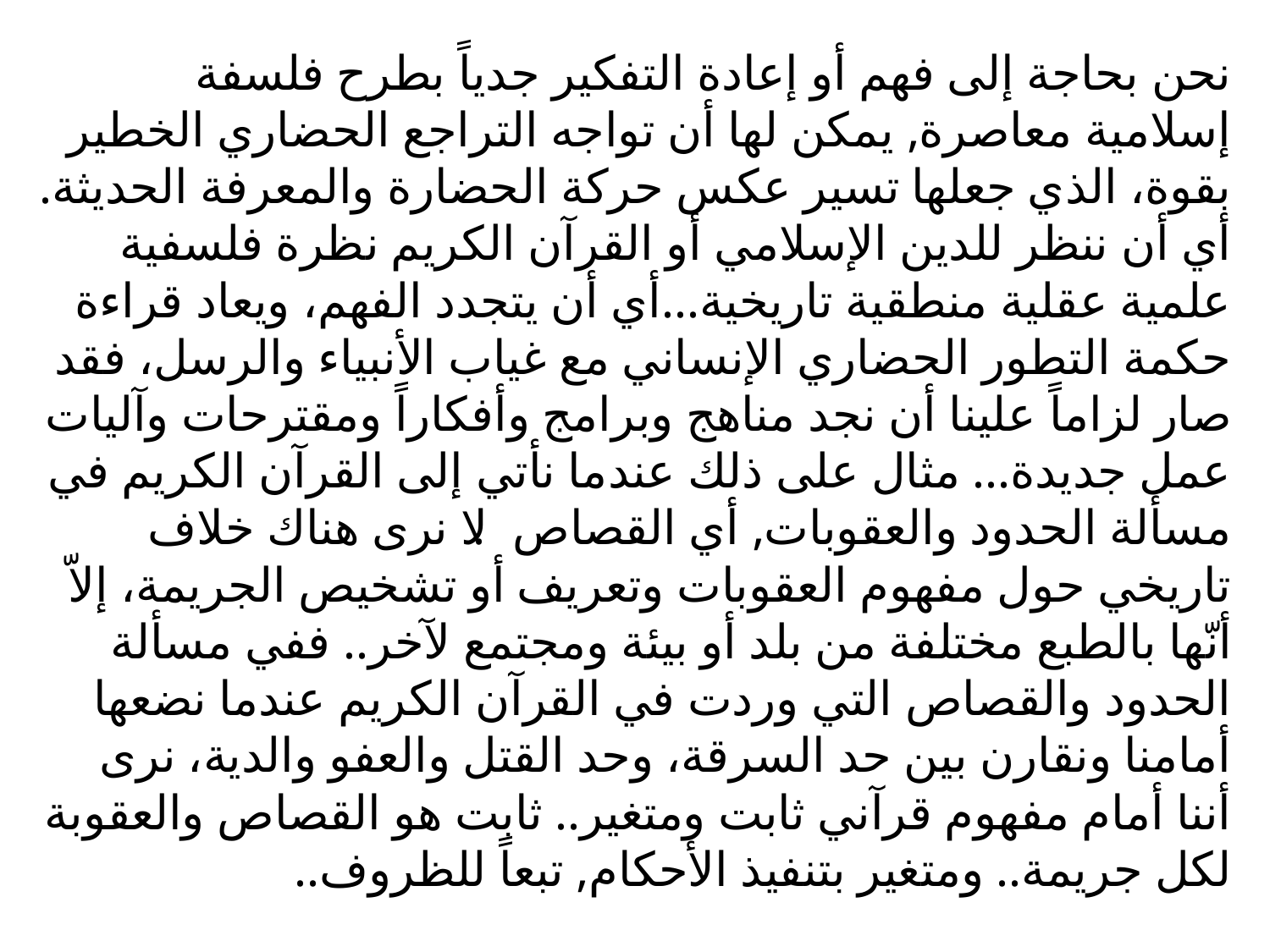

نحن بحاجة إلى فهم أو إعادة التفكير جدياً بطرح فلسفة إسلامية معاصرة, يمكن لها أن تواجه التراجع الحضاري الخطير بقوة، الذي جعلها تسير عكس حركة الحضارة والمعرفة الحديثة. أي أن ننظر للدين الإسلامي أو القرآن الكريم نظرة فلسفية علمية عقلية منطقية تاريخية...أي أن يتجدد الفهم، ويعاد قراءة حكمة التطور الحضاري الإنساني مع غياب الأنبياء والرسل، فقد صار لزاماً علينا أن نجد مناهج وبرامج وأفكاراً ومقترحات وآليات عمل جديدة... مثال على ذلك عندما نأتي إلى القرآن الكريم في مسألة الحدود والعقوبات, أي القصاص. لا نرى هناك خلاف تاريخي حول مفهوم العقوبات وتعريف أو تشخيص الجريمة، إلاّ أنّها بالطبع مختلفة من بلد أو بيئة ومجتمع لآخر.. ففي مسألة الحدود والقصاص التي وردت في القرآن الكريم عندما نضعها أمامنا ونقارن بين حد السرقة، وحد القتل والعفو والدية، نرى أننا أمام مفهوم قرآني ثابت ومتغير.. ثابت هو القصاص والعقوبة لكل جريمة.. ومتغير بتنفيذ الأحكام, تبعاً للظروف..